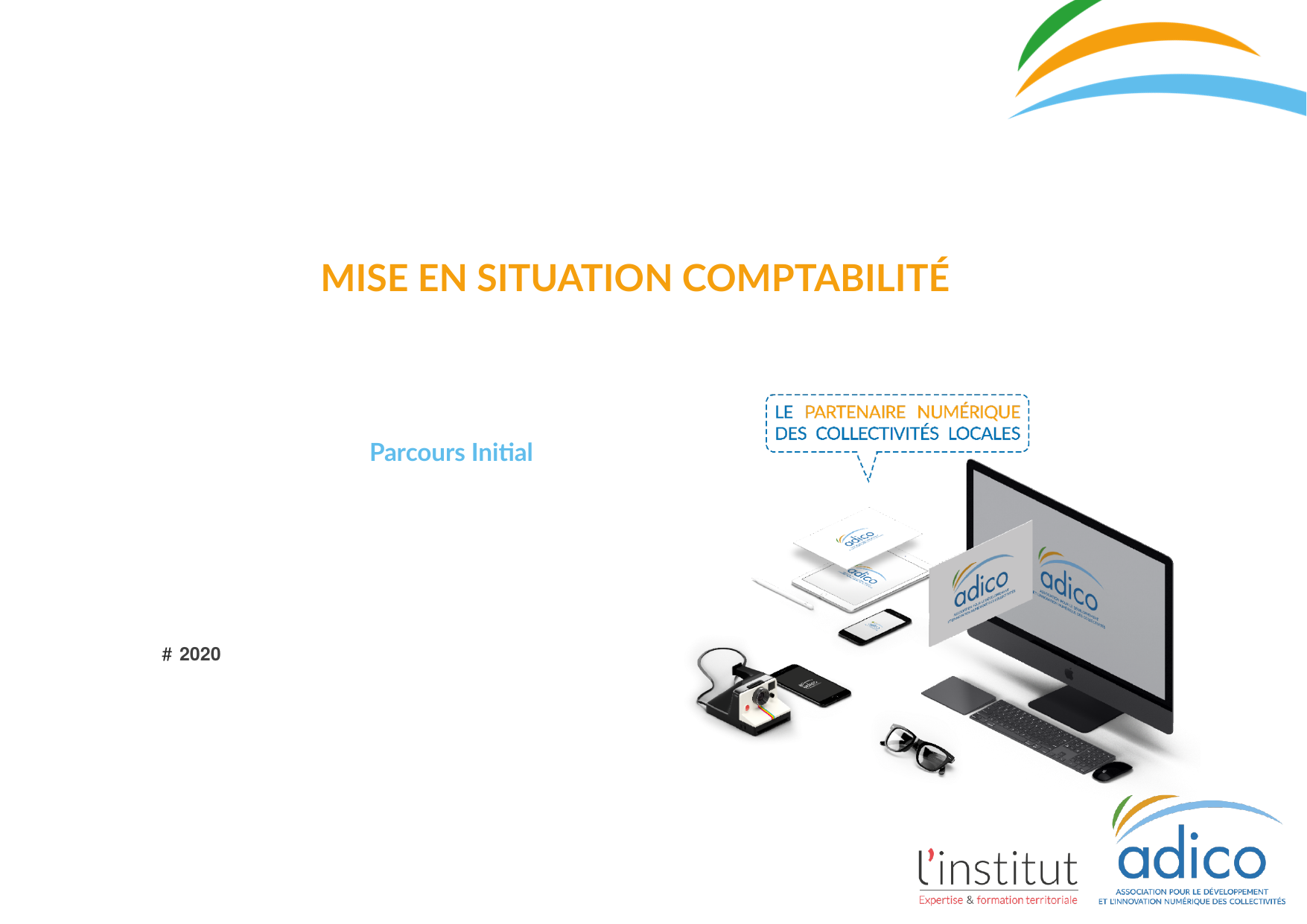

# Mise en situation comptabilité
Parcours Initial
2020